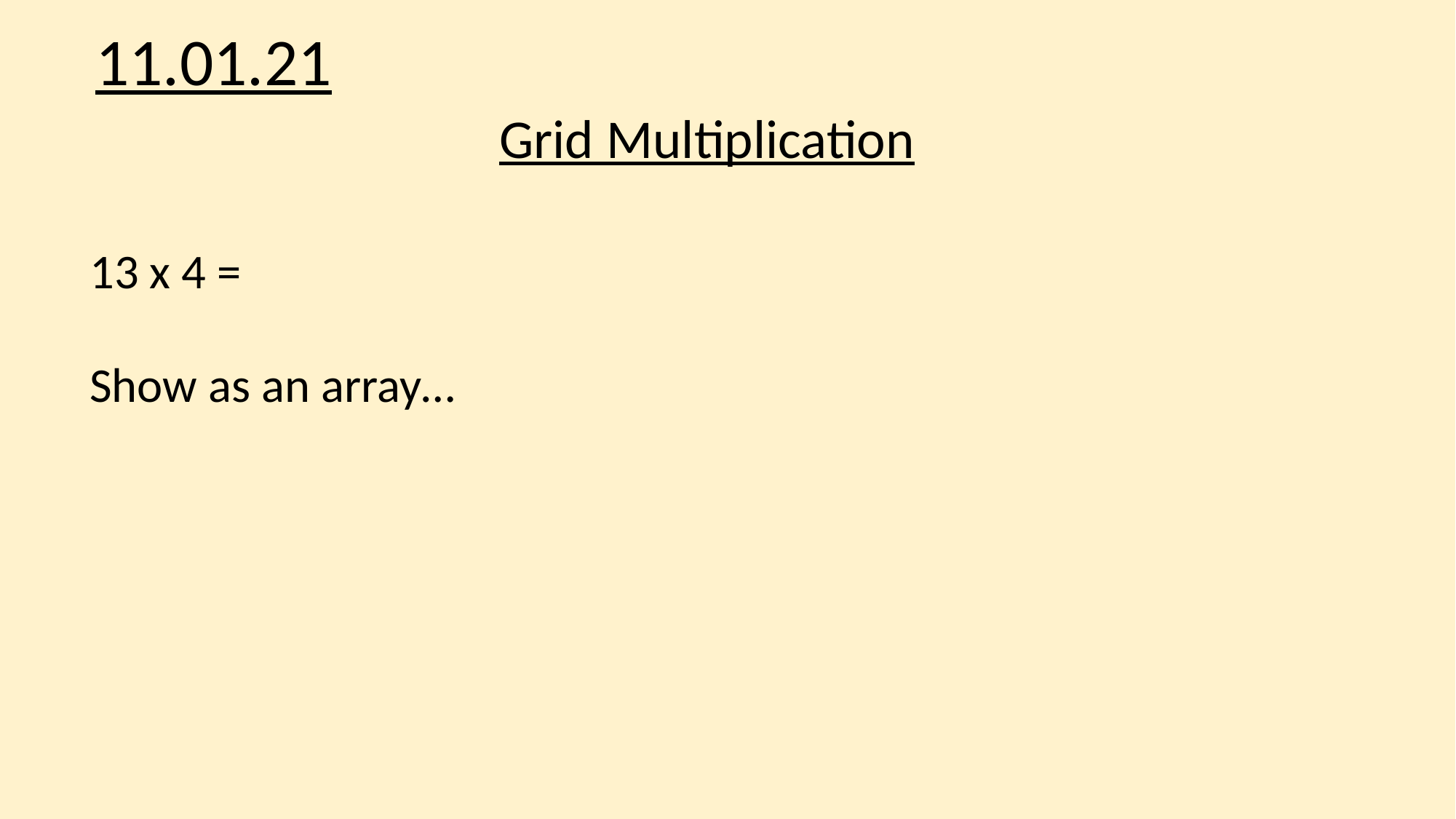

# 11.01.21
Grid Multiplication
13 x 4 =
Show as an array…